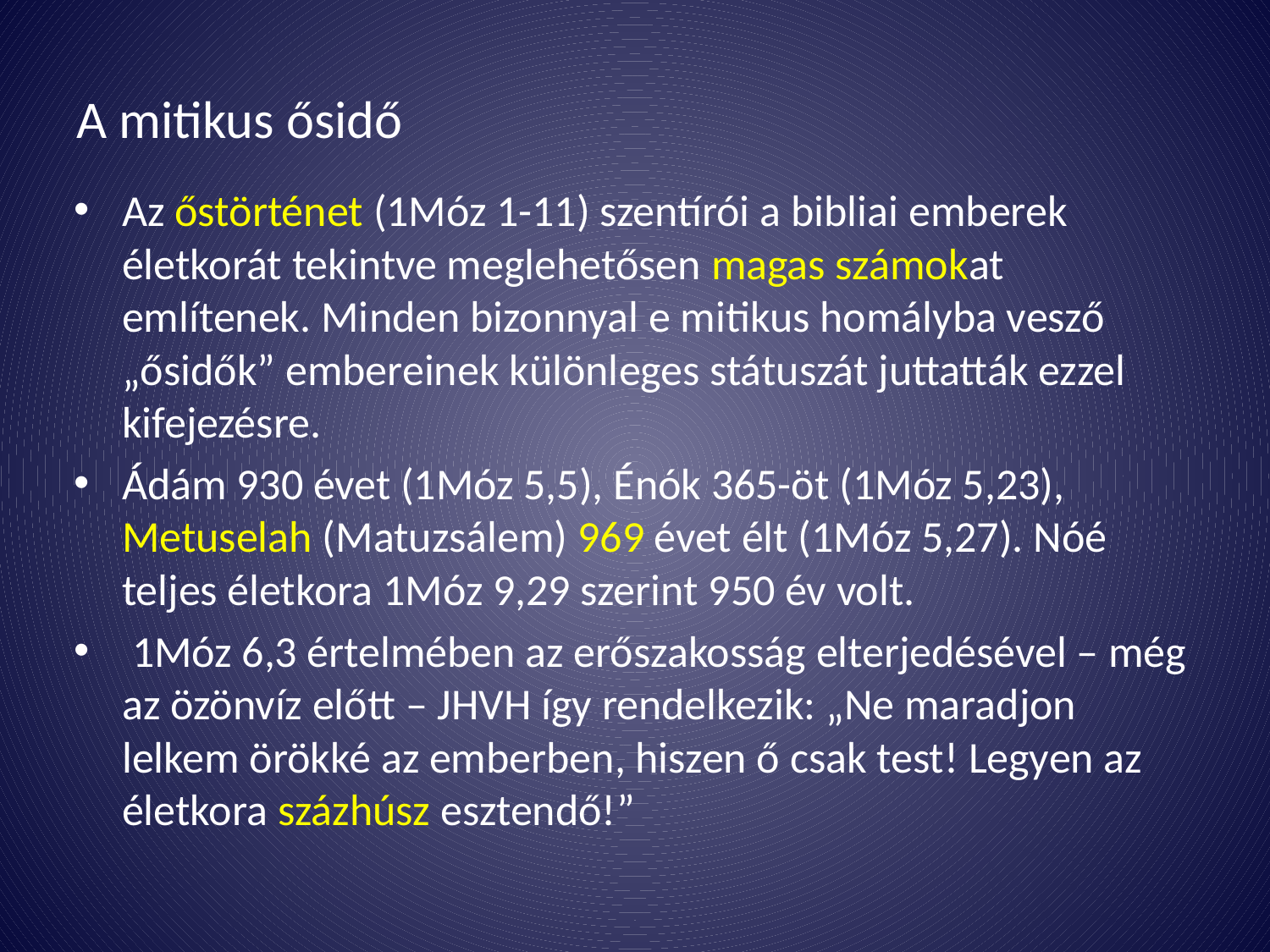

# A mitikus ősidő
Az őstörténet (1Móz 1-11) szentírói a bibliai emberek életkorát tekintve meglehetősen magas számokat említenek. Minden bizonnyal e mitikus homályba vesző „ősidők” embereinek különleges státuszát juttatták ezzel kifejezésre.
Ádám 930 évet (1Móz 5,5), Énók 365-öt (1Móz 5,23), Metuselah (Matuzsálem) 969 évet élt (1Móz 5,27). Nóé teljes életkora 1Móz 9,29 szerint 950 év volt.
 1Móz 6,3 értelmében az erőszakosság elterjedésével – még az özönvíz előtt – JHVH így rendelkezik: „Ne maradjon lelkem örökké az emberben, hiszen ő csak test! Legyen az életkora százhúsz esztendő!”